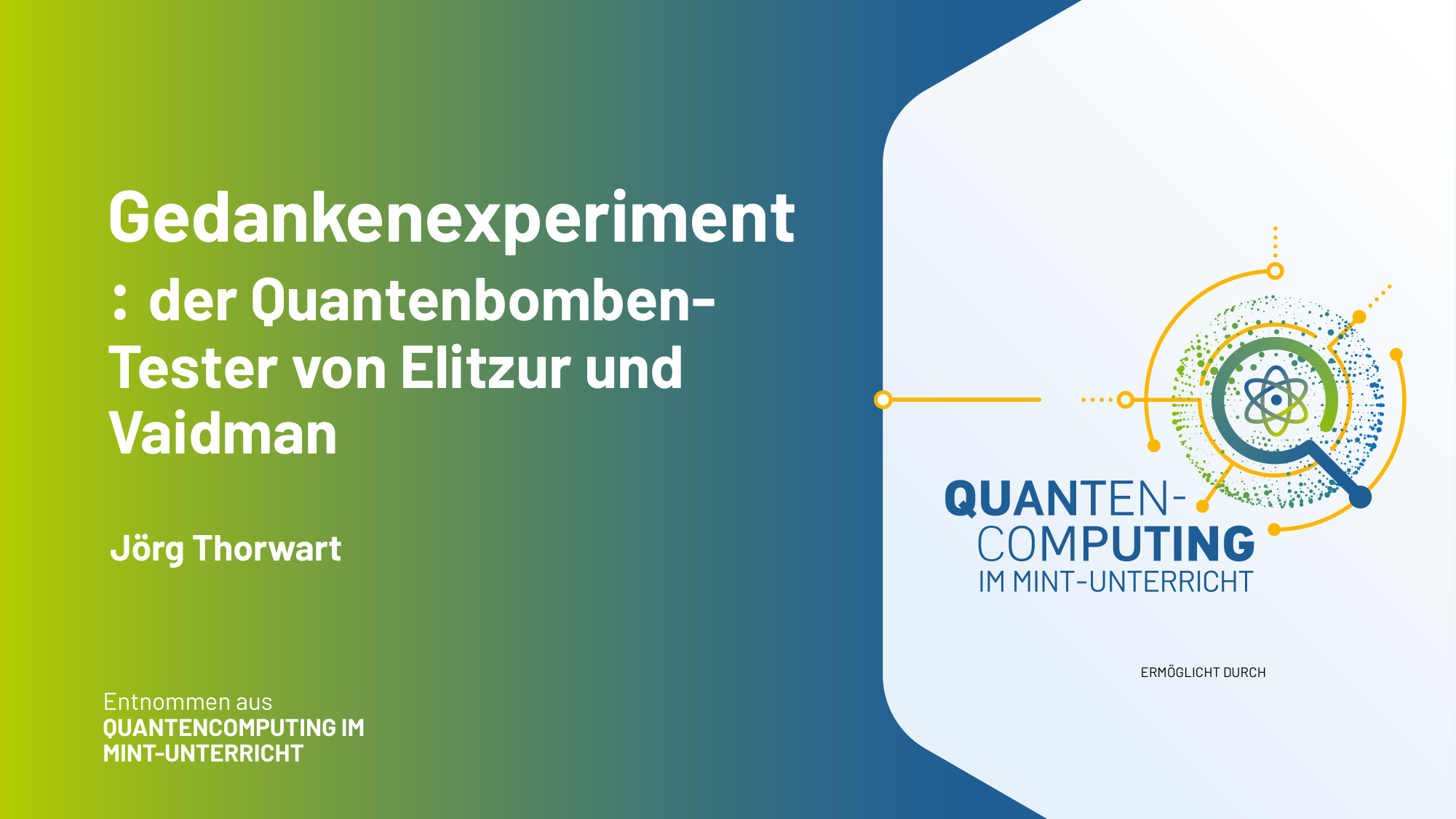

# Gedankenexperiment: der Quantenbomben-Tester von Elitzur und Vaidman
Jörg Thorwart